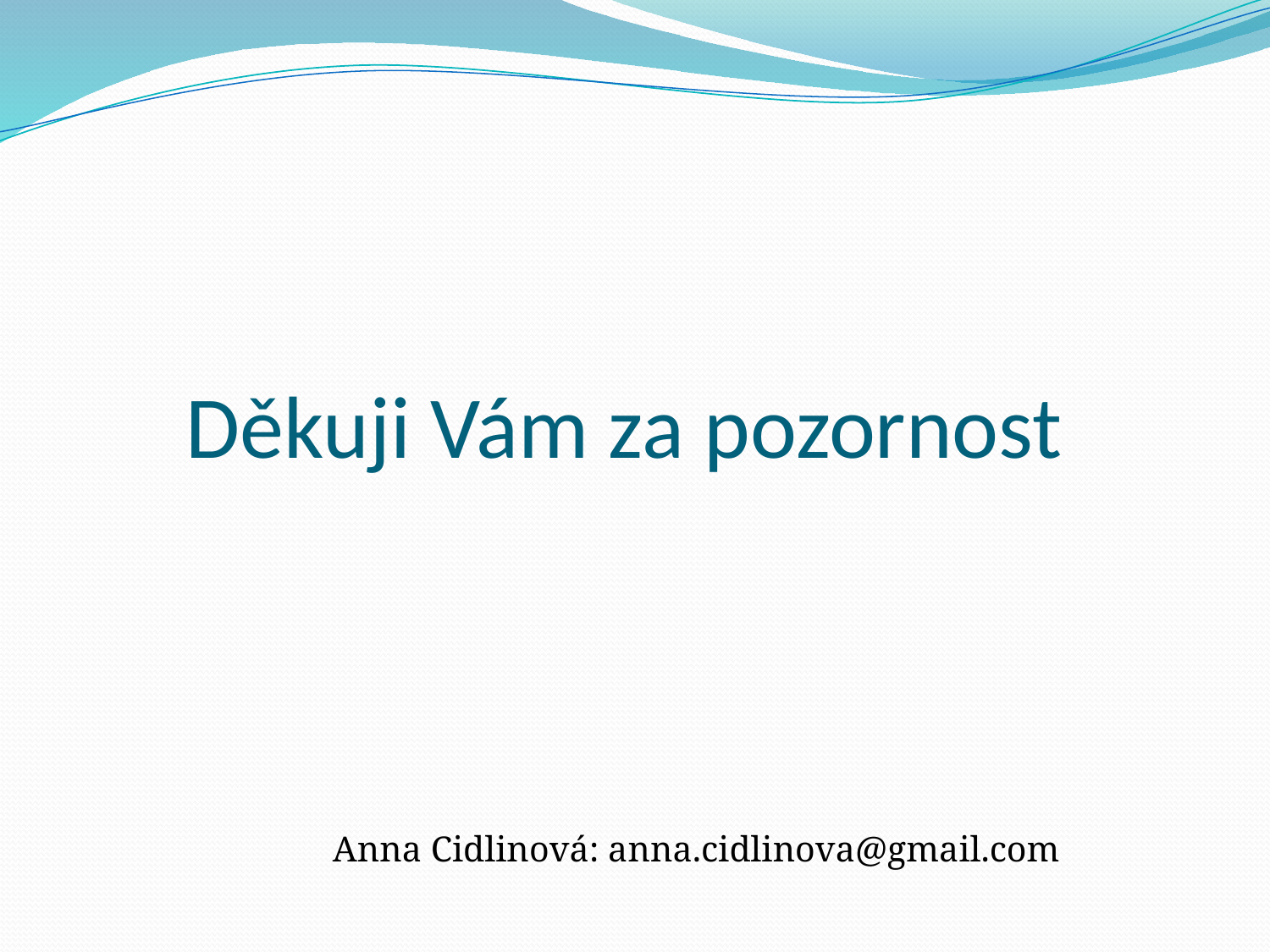

# Děkuji Vám za pozornost

Anna Cidlinová: anna.cidlinova@gmail.com